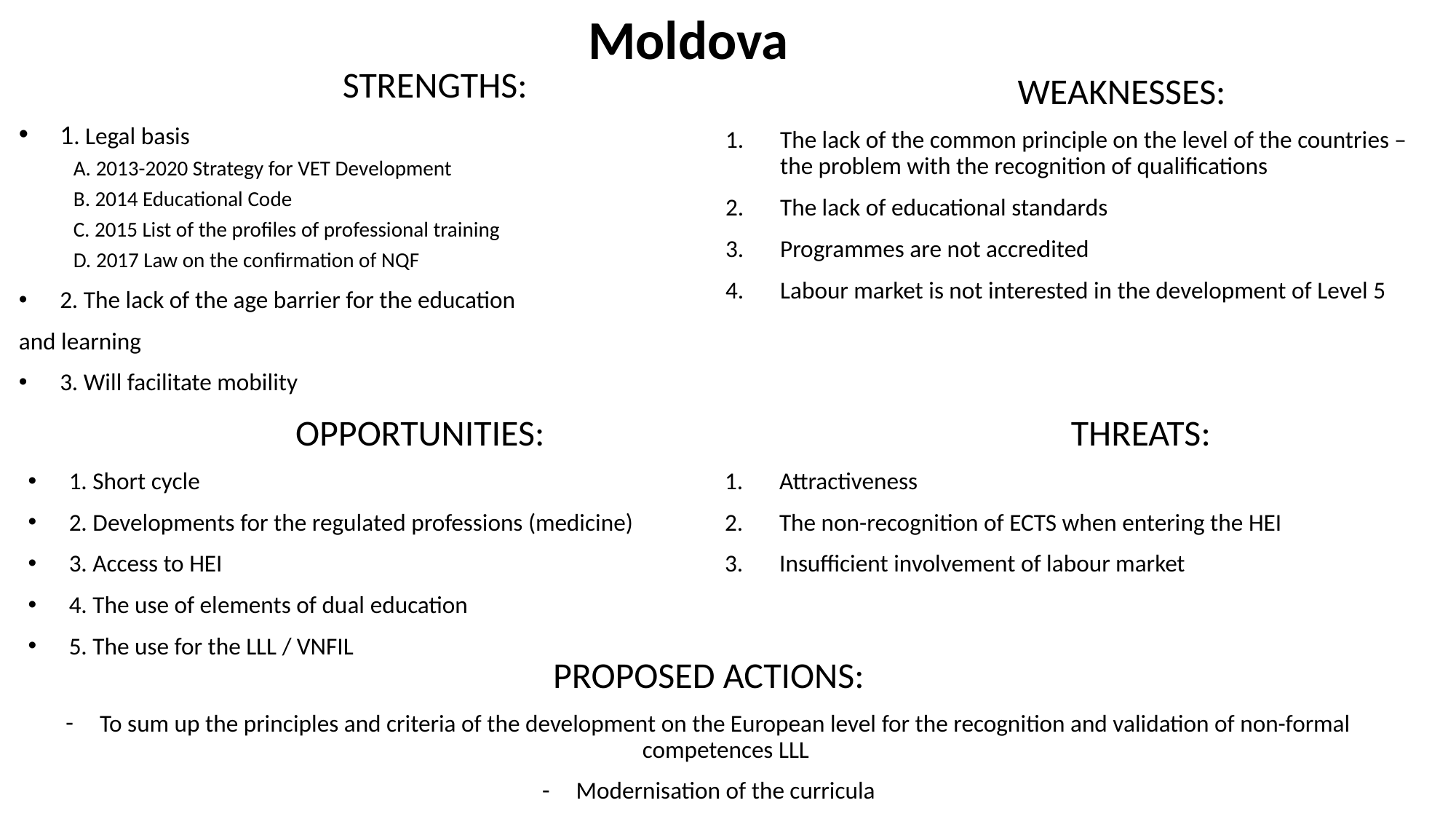

Moldova

         WEAKNESSES:
The lack of the common principle on the level of the countries – the problem with the recognition of qualifications
The lack of educational standards
Programmes are not accredited
Labour market is not interested in the development of Level 5
STRENGTHS:
1. Legal basis
A. 2013-2020 Strategy for VET Development
B. 2014 Educational Code
C. 2015 List of the profiles of professional training
D. 2017 Law on the confirmation of NQF
2. The lack of the age barrier for the education
and learning
3. Will facilitate mobility

           OPPORTUNITIES:
1. Short cycle
2. Developments for the regulated professions (medicine)
3. Access to HEI
4. The use of elements of dual education
5. The use for the LLL / VNFIL

THREATS:
Attractiveness
The non-recognition of ECTS when entering the HEI
Insufficient involvement of labour market

PROPOSED ACTIONS:
To sum up the principles and criteria of the development on the European level for the recognition and validation of non-formal competences LLL
Modernisation of the curricula